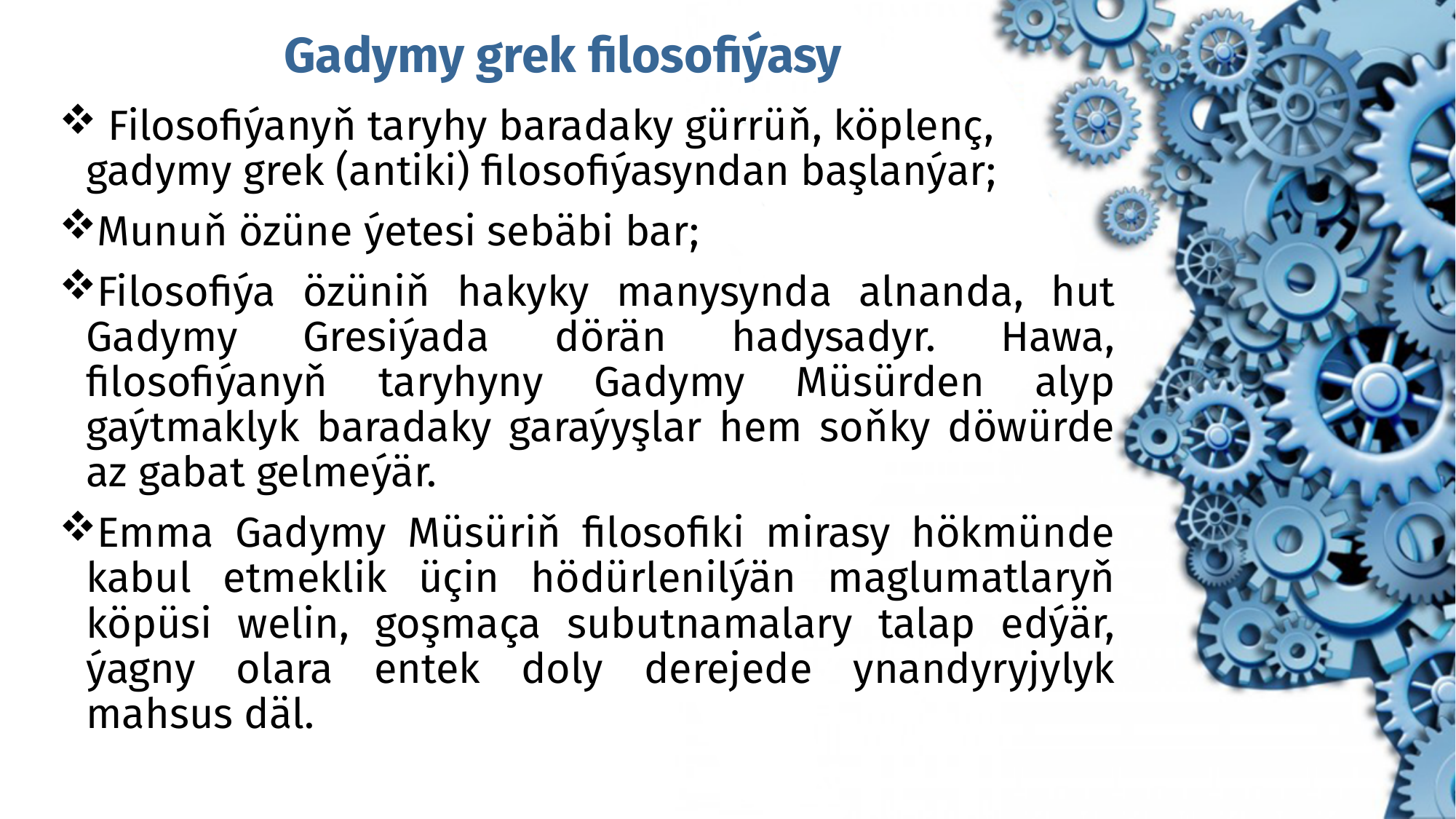

# Gadymy grek filosofiýasy
 Filosofiýanyň taryhy baradaky gürrüň, köplenç, gadymy grek (antiki) filosofiýasyndan başlanýar;
Munuň özüne ýetesi sebäbi bar;
Filosofiýa özüniň hakyky manysynda alnanda, hut Gadymy Gresiýada dörän hadysadyr. Hawa, filosofiýanyň taryhyny Gadymy Müsürden alyp gaýtmaklyk baradaky garaýyşlar hem soňky döwürde az gabat gelmeýär.
Emma Gadymy Müsüriň filosofiki mirasy hökmünde kabul etmeklik üçin hödürlenilýän maglumatlaryň köpüsi welin, goşmaça subutnamalary talap edýär, ýagny olara entek doly derejede ynandyryjylyk mahsus däl.